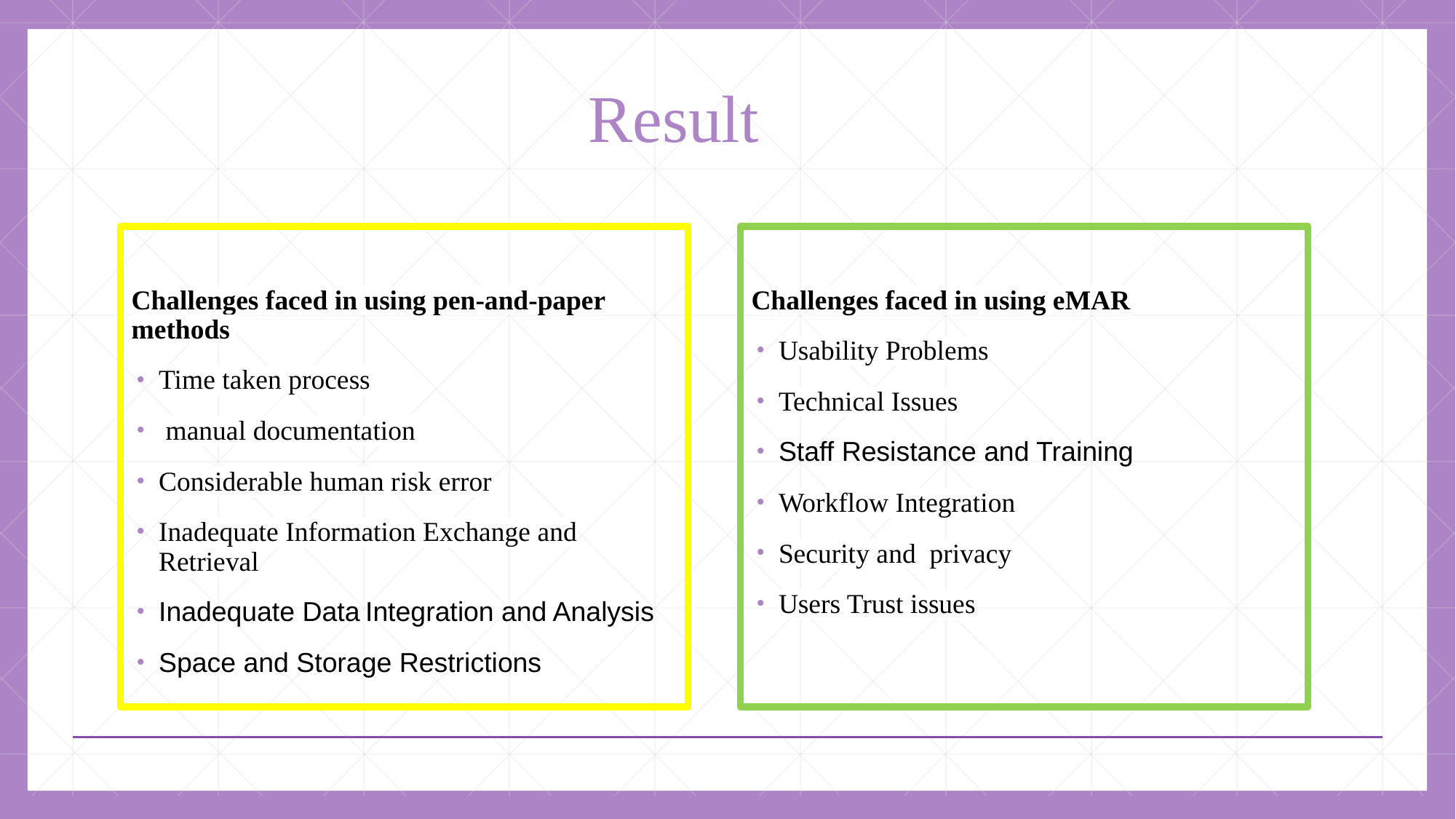

# Result

Challenges faced in using pen-and-paper methods
Time taken process
 manual documentation
Considerable human risk error
Inadequate Information Exchange and Retrieval
Inadequate Data Integration and Analysis
Space and Storage Restrictions

Challenges faced in using eMAR
Usability Problems
Technical Issues
Staff Resistance and Training
Workflow Integration
Security and  privacy
Users Trust issues